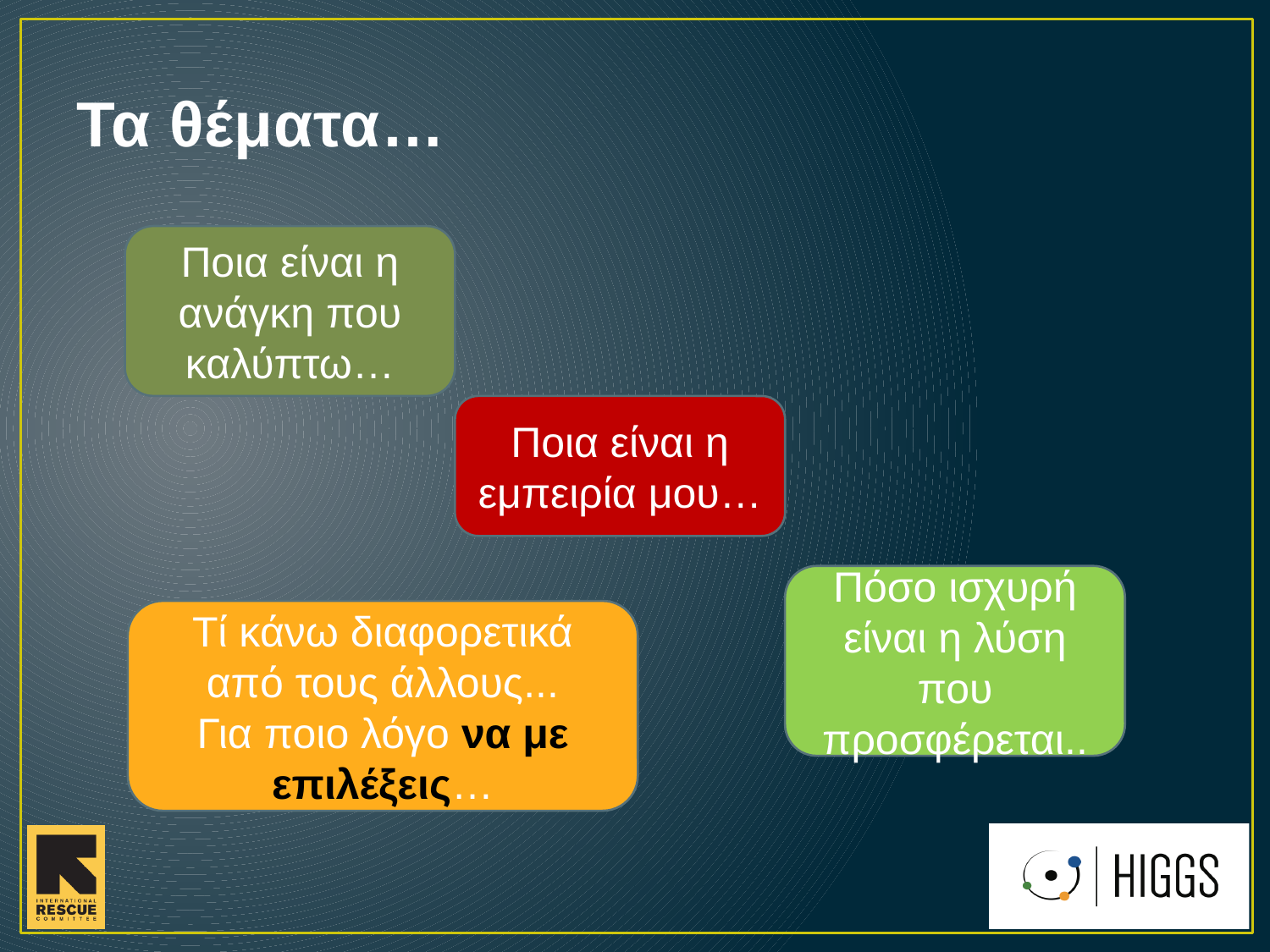

# Τα θέματα…
Ποια είναι η ανάγκη που καλύπτω…
Ποια είναι η εμπειρία μου…
Πόσο ισχυρή είναι η λύση που προσφέρεται..
Τί κάνω διαφορετικά από τους άλλους...
Για ποιο λόγο να με επιλέξεις…